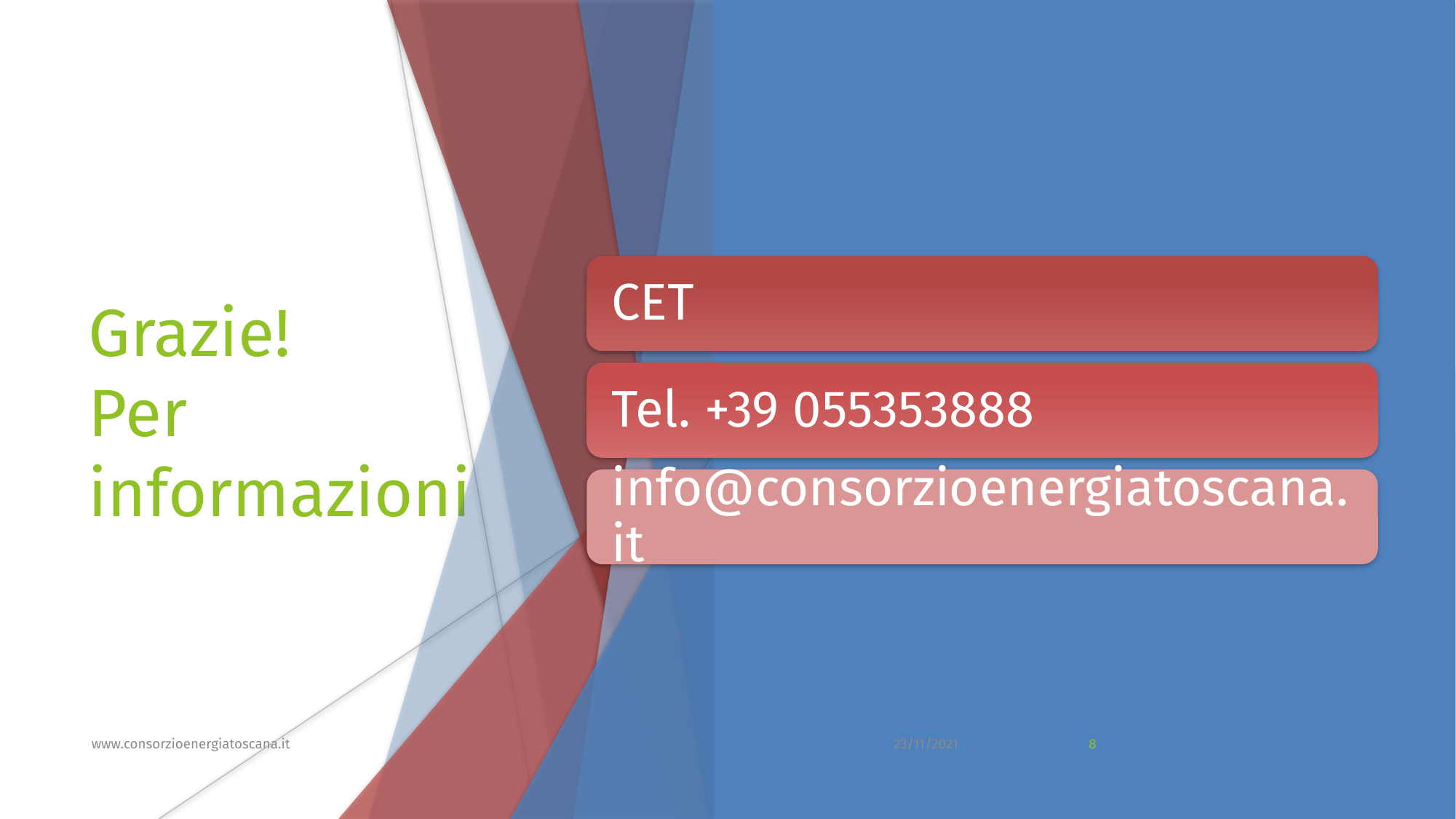

Grazie!
Per informazioni
CET
Tel. +39 055353888

info@consorzioenergiatoscana.it
www.consorzioenergiatoscana.it
23/11/2021
8